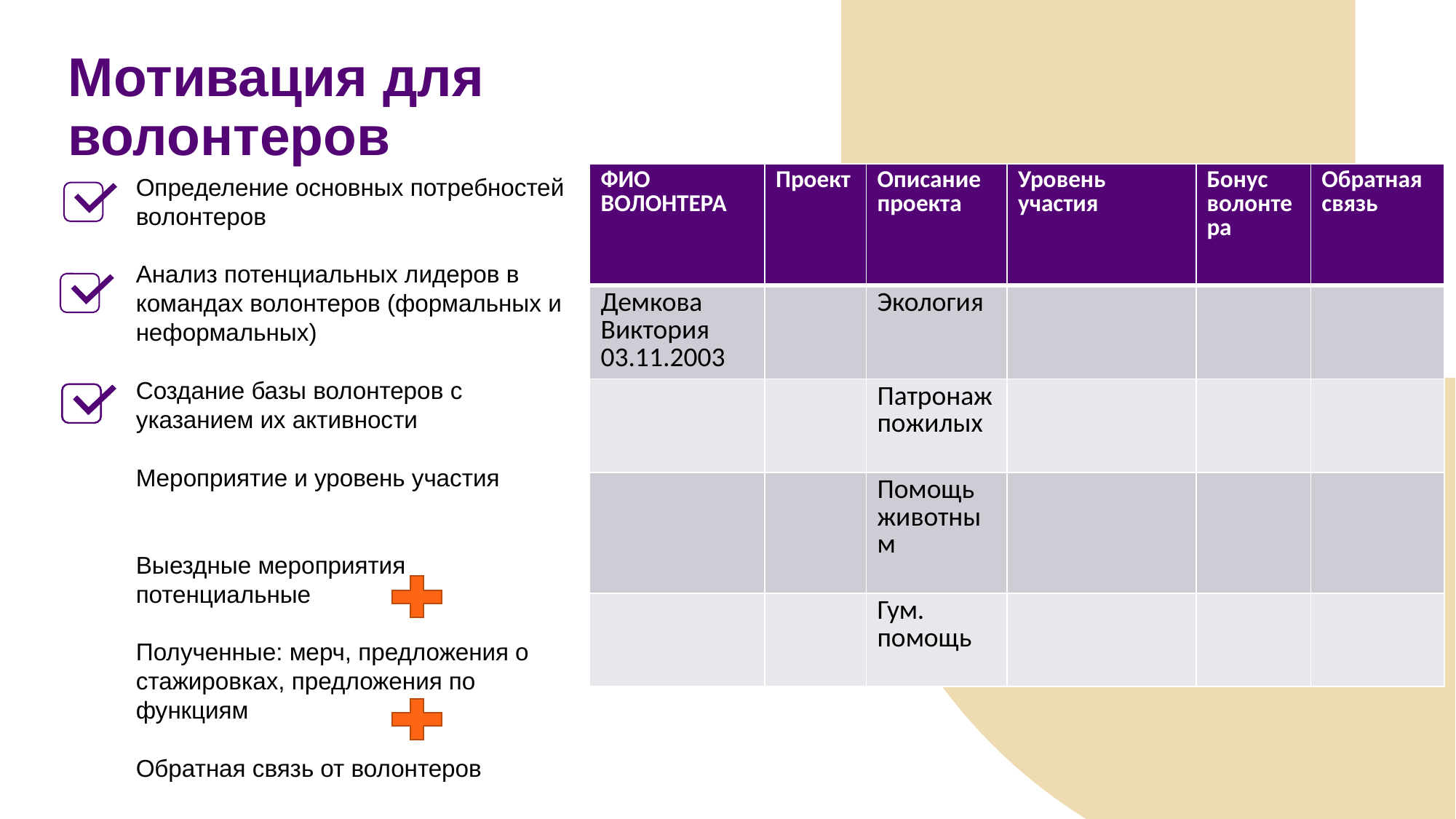

# Мотивация для волонтеров
| ФИО ВОЛОНТЕРА | Проект | Описание проекта | Уровень участия | Бонус волонтера | Обратная связь |
| --- | --- | --- | --- | --- | --- |
| Демкова Виктория 03.11.2003 |  | Экология |  |  |  |
|  |  | Патронаж пожилых |  |  |  |
|  |  | Помощь животным |  |  |  |
|  |  | Гум. помощь |  |  |  |
Определение основных потребностей волонтеров

Анализ потенциальных лидеров в командах волонтеров (формальных и неформальных)

Создание базы волонтеров с указанием их активности

Мероприятие и уровень участия

Выездные мероприятия потенциальные

Полученные: мерч, предложения о стажировках, предложения по функциям

Обратная связь от волонтеров

Пояснение цифры

[unsupported chart]